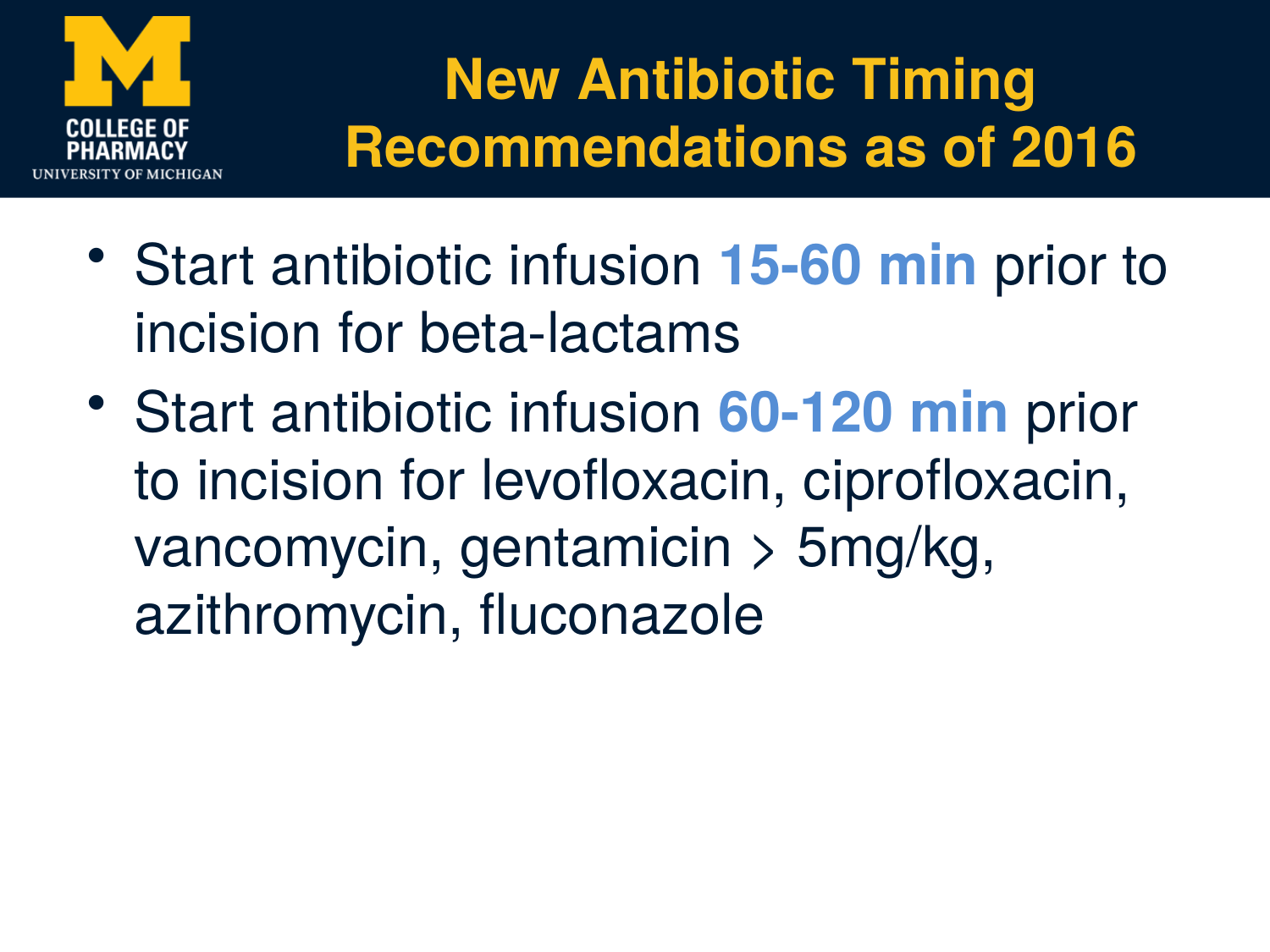

# New Antibiotic Timing Recommendations as of 2016
Start antibiotic infusion 15-60 min prior to incision for beta-lactams
Start antibiotic infusion 60-120 min prior to incision for levofloxacin, ciprofloxacin, vancomycin, gentamicin > 5mg/kg, azithromycin, fluconazole